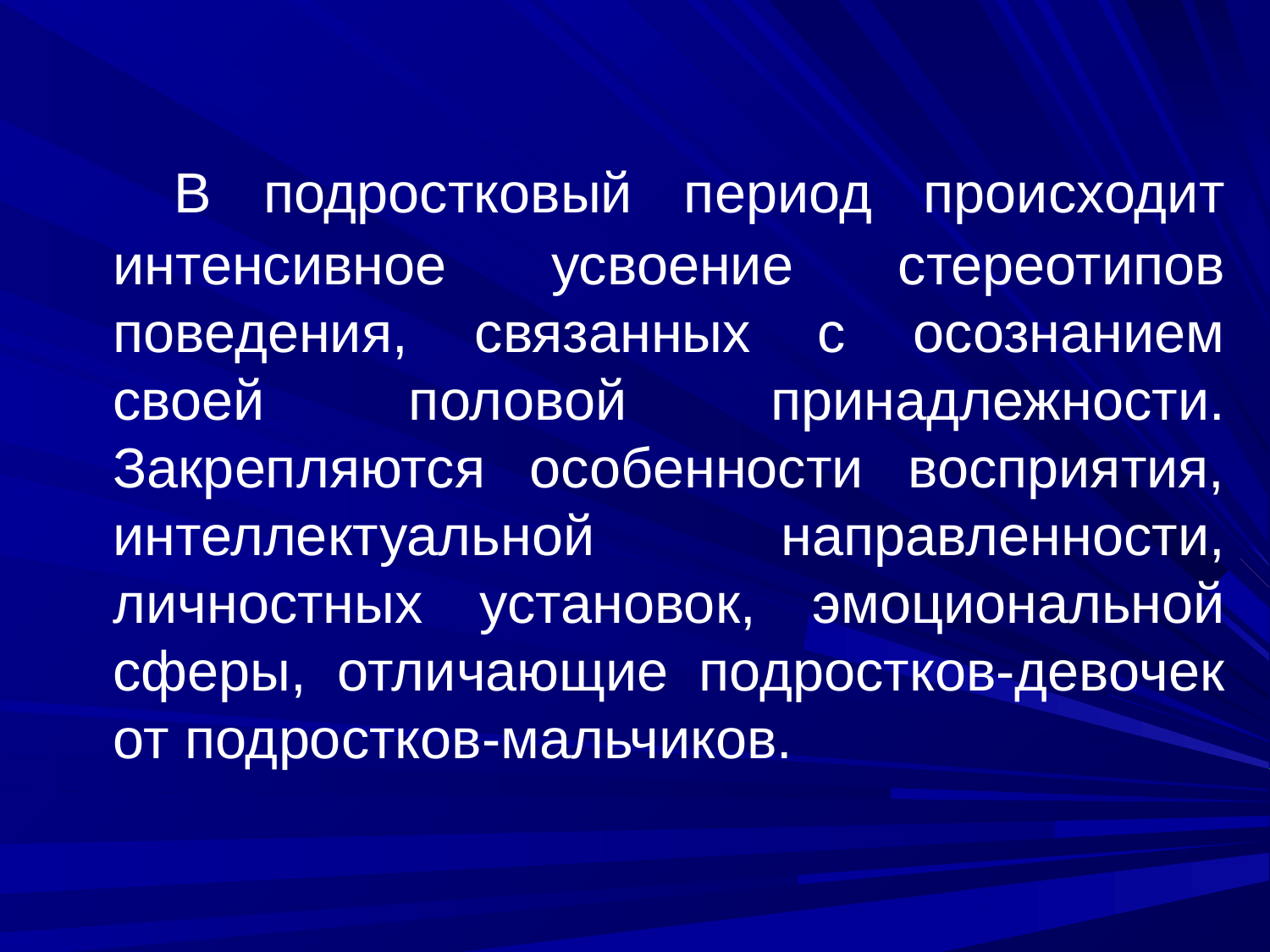

В подростковый период происходит интенсивное усвоение стереотипов поведения, связанных с осознанием своей половой принадлежности. Закрепляются особенности восприятия,
интеллектуальной направленности, личностных установок, эмоциональной сферы, отличающие подростков-девочек от подростков-мальчиков.